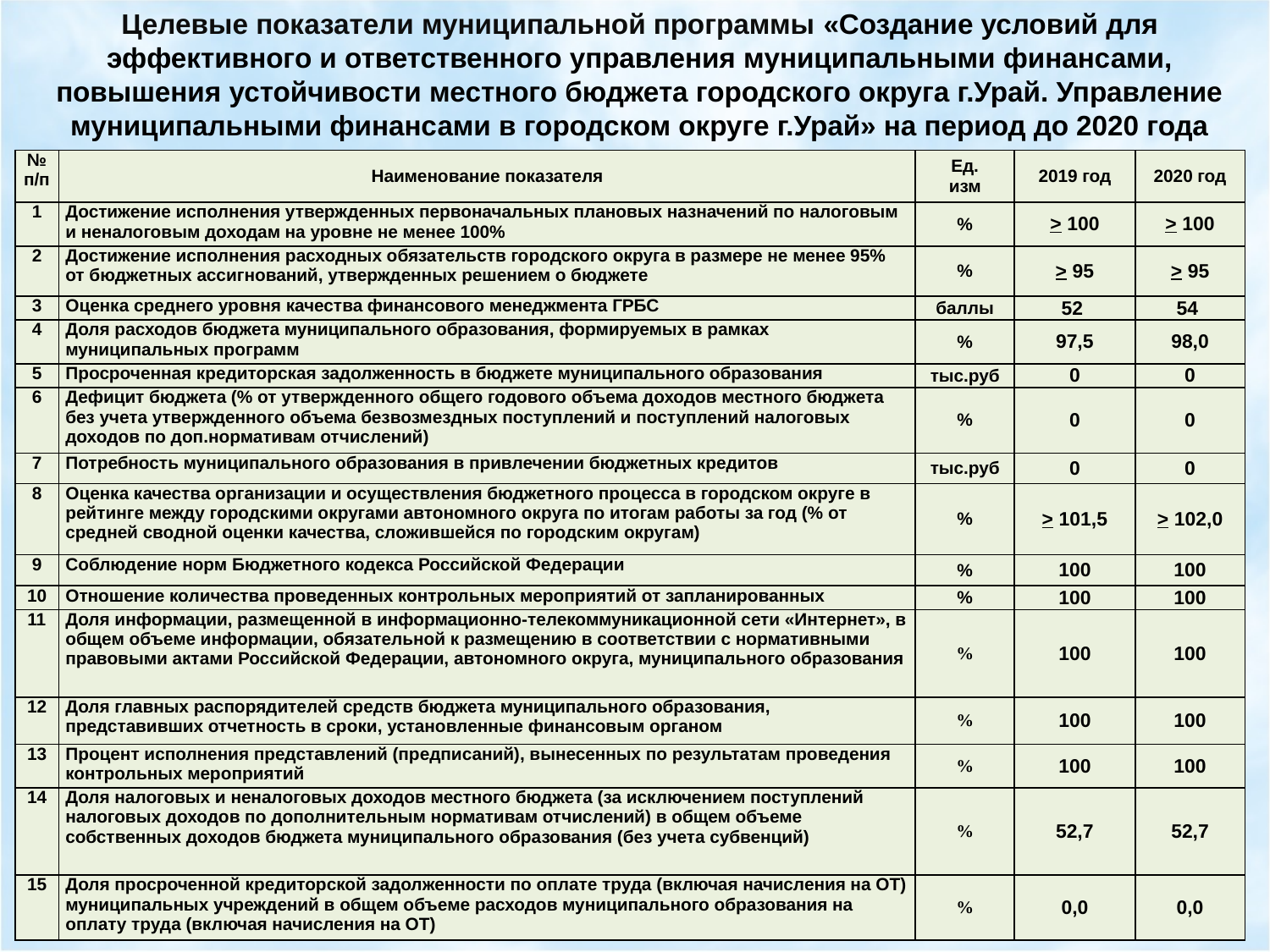

Целевые показатели муниципальной программы «Создание условий для эффективного и ответственного управления муниципальными финансами, повышения устойчивости местного бюджета городского округа г.Урай. Управление муниципальными финансами в городском округе г.Урай» на период до 2020 года
| № п/п | Наименование показателя | Ед. изм | 2019 год | 2020 год |
| --- | --- | --- | --- | --- |
| 1 | Достижение исполнения утвержденных первоначальных плановых назначений по налоговым и неналоговым доходам на уровне не менее 100% | % | > 100 | > 100 |
| 2 | Достижение исполнения расходных обязательств городского округа в размере не менее 95% от бюджетных ассигнований, утвержденных решением о бюджете | % | > 95 | > 95 |
| 3 | Оценка среднего уровня качества финансового менеджмента ГРБС | баллы | 52 | 54 |
| 4 | Доля расходов бюджета муниципального образования, формируемых в рамках муниципальных программ | % | 97,5 | 98,0 |
| 5 | Просроченная кредиторская задолженность в бюджете муниципального образования | тыс.руб | 0 | 0 |
| 6 | Дефицит бюджета (% от утвержденного общего годового объема доходов местного бюджета без учета утвержденного объема безвозмездных поступлений и поступлений налоговых доходов по доп.нормативам отчислений) | % | 0 | 0 |
| 7 | Потребность муниципального образования в привлечении бюджетных кредитов | тыс.руб | 0 | 0 |
| 8 | Оценка качества организации и осуществления бюджетного процесса в городском округе в рейтинге между городскими округами автономного округа по итогам работы за год (% от средней сводной оценки качества, сложившейся по городским округам) | % | > 101,5 | > 102,0 |
| 9 | Соблюдение норм Бюджетного кодекса Российской Федерации | % | 100 | 100 |
| 10 | Отношение количества проведенных контрольных мероприятий от запланированных | % | 100 | 100 |
| 11 | Доля информации, размещенной в информационно-телекоммуникационной сети «Интернет», в общем объеме информации, обязательной к размещению в соответствии с нормативными правовыми актами Российской Федерации, автономного округа, муниципального образования | % | 100 | 100 |
| 12 | Доля главных распорядителей средств бюджета муниципального образования, представивших отчетность в сроки, установленные финансовым органом | % | 100 | 100 |
| 13 | Процент исполнения представлений (предписаний), вынесенных по результатам проведения контрольных мероприятий | % | 100 | 100 |
| 14 | Доля налоговых и неналоговых доходов местного бюджета (за исключением поступлений налоговых доходов по дополнительным нормативам отчислений) в общем объеме собственных доходов бюджета муниципального образования (без учета субвенций) | % | 52,7 | 52,7 |
| 15 | Доля просроченной кредиторской задолженности по оплате труда (включая начисления на ОТ) муниципальных учреждений в общем объеме расходов муниципального образования на оплату труда (включая начисления на ОТ) | % | 0,0 | 0,0 |